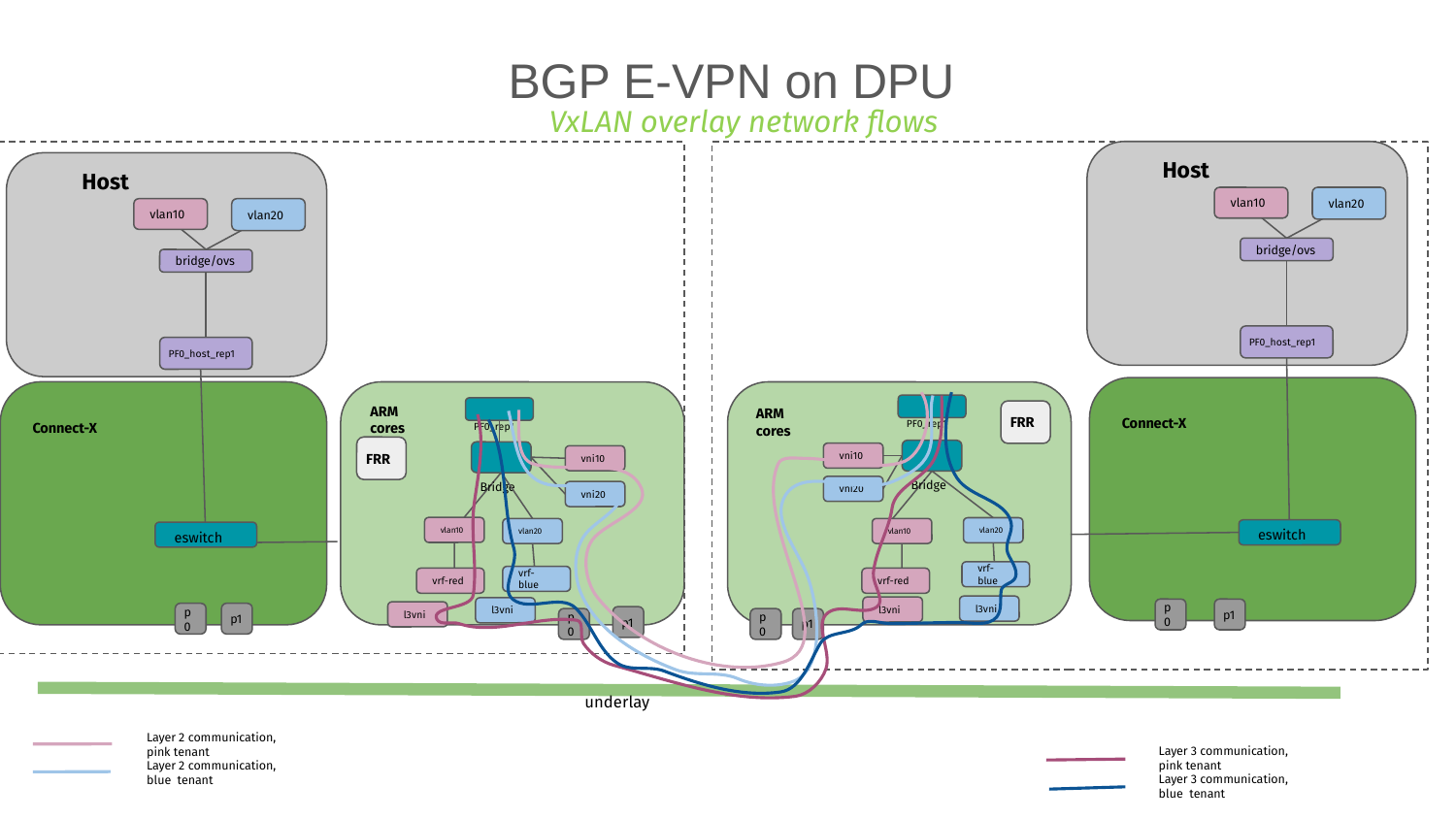

# BGP E-VPN on DPU
VxLAN overlay network flows

Host

Host
vlan10
vlan20
vlan10
vlan20
bridge/ovs
bridge/ovs
PF0_host_rep1
PF0_host_rep1

ARM cores
                           PF0_rep1

ARM cores
                           PF0_rep1
FRR
Connect-X
Connect-X
FRR

     Bridge

     Bridge
vni10
vni10
vni20
vni20
vlan10
vlan20
vlan10
vlan20
  eswitch
  eswitch
vrf-blue
vrf-blue
vrf-red
vrf-red
l3vni
l3vni
l3vni
p0
p1
l3vni
p0
p1
p1
p0
p0
p1
underlay
Layer 2 communication, pink tenant
Layer 3 communication, pink tenant
Layer 2 communication, blue  tenant
Layer 3 communication, blue  tenant